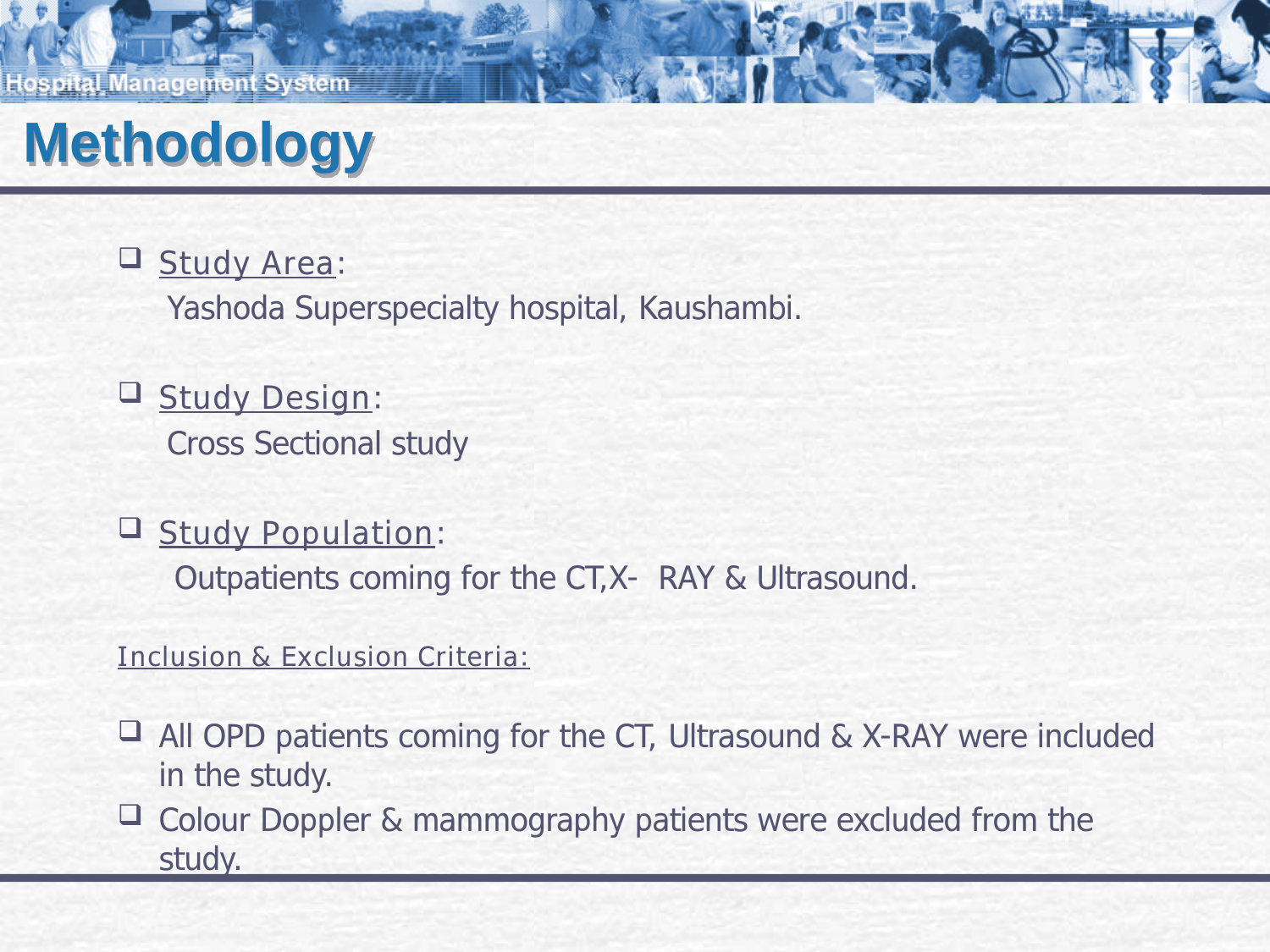

# Methodology
Study Area:
     Yashoda Superspecialty hospital, Kaushambi.

Study Design:
     Cross Sectional study

Study Population:
      Outpatients coming for the CT,X-  RAY & Ultrasound.

Inclusion & Exclusion Criteria:

All OPD patients coming for the CT, Ultrasound & X-RAY were included in the study.
Colour Doppler & mammography patients were excluded from the study.